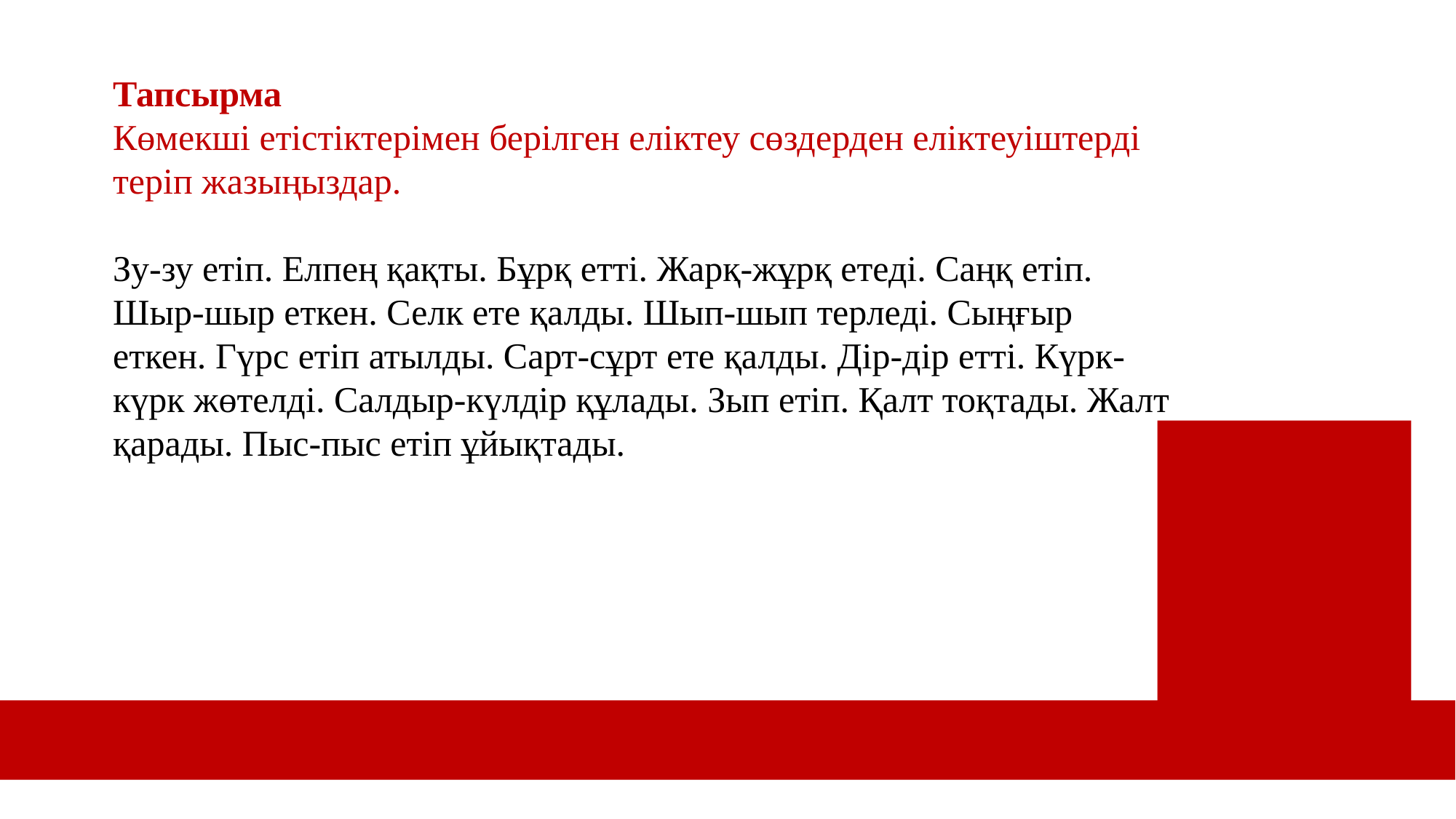

9
Тапсырма
Көмекші етістіктерімен берілген еліктеу сөздерден еліктеуіштерді теріп жазыңыздар.

Зу-зу етіп. Елпең қақты. Бұрқ етті. Жарқ-жұрқ етеді. Саңқ етіп. Шыр-шыр еткен. Селк ете қалды. Шып-шып терледі. Сыңғыр еткен. Гүрс етіп атылды. Сарт-сұрт ете қалды. Дір-дір етті. Күрк-күрк жөтелді. Салдыр-күлдір құлады. Зып етіп. Қалт тоқтады. Жалт қарады. Пыс-пыс етіп ұйықтады.